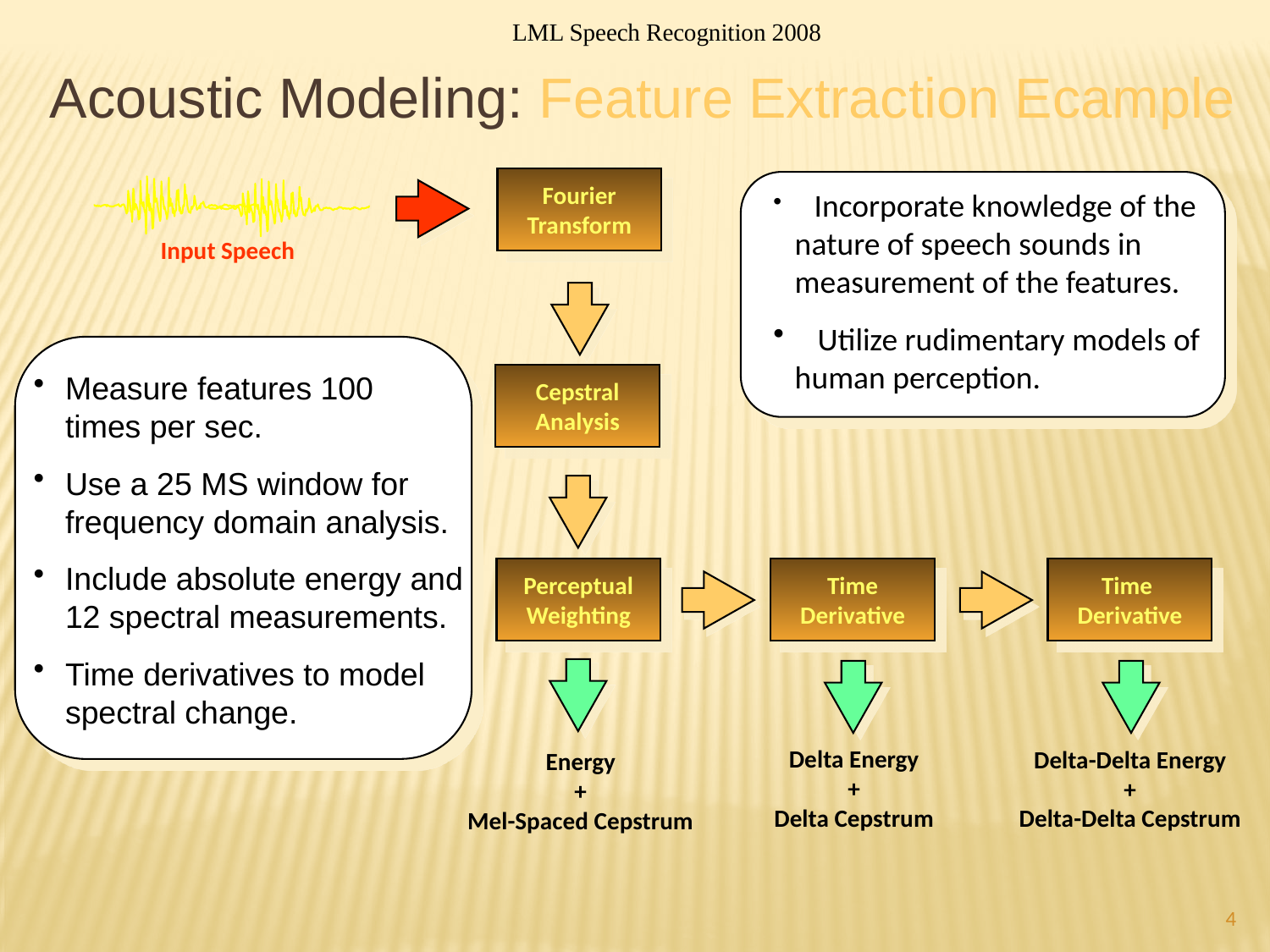

LML Speech Recognition 2008
Acoustic Modeling: Feature Extraction Ecample
Fourier
Transform

  Incorporate knowledge of the
   nature of speech sounds in
   measurement of the features.

  Utilize rudimentary models of
   human perception.

Input Speech

Measure features 100
times per sec.

Use a 25 MS window for
frequency domain analysis.

Include absolute energy and 12 spectral measurements.

Time derivatives to model spectral change.
Cepstral
Analysis

Perceptual
Weighting
Time
Derivative
Time
Derivative

Delta Energy
+
Delta Cepstrum
Delta-Delta Energy
+
Delta-Delta Cepstrum
Energy
+
Mel-Spaced Cepstrum
4